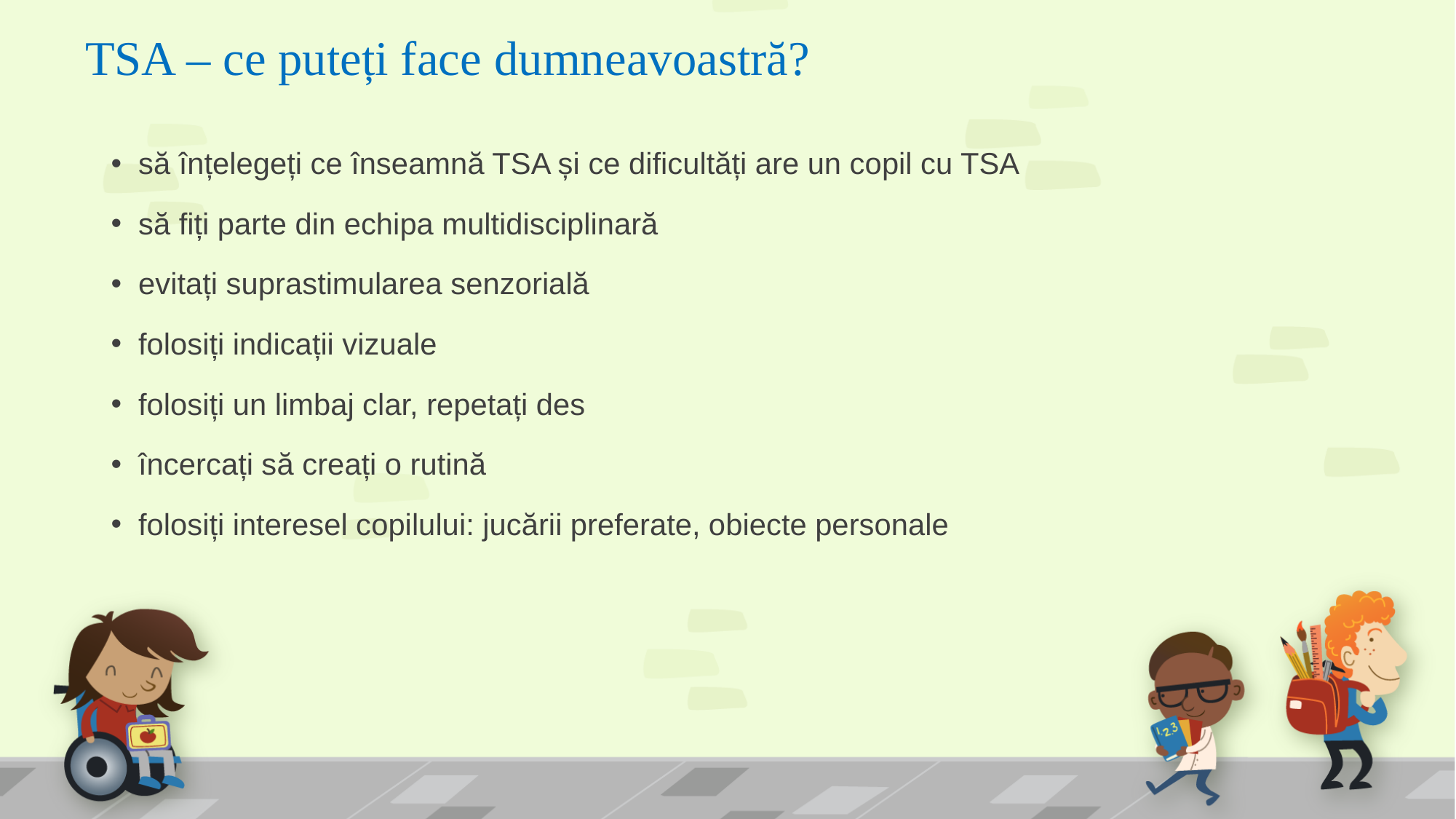

# TSA – ce puteți face dumneavoastră?
să înțelegeți ce înseamnă TSA și ce dificultăți are un copil cu TSA
să fiți parte din echipa multidisciplinară
evitați suprastimularea senzorială
folosiți indicații vizuale
folosiți un limbaj clar, repetați des
încercați să creați o rutină
folosiți interesel copilului: jucării preferate, obiecte personale